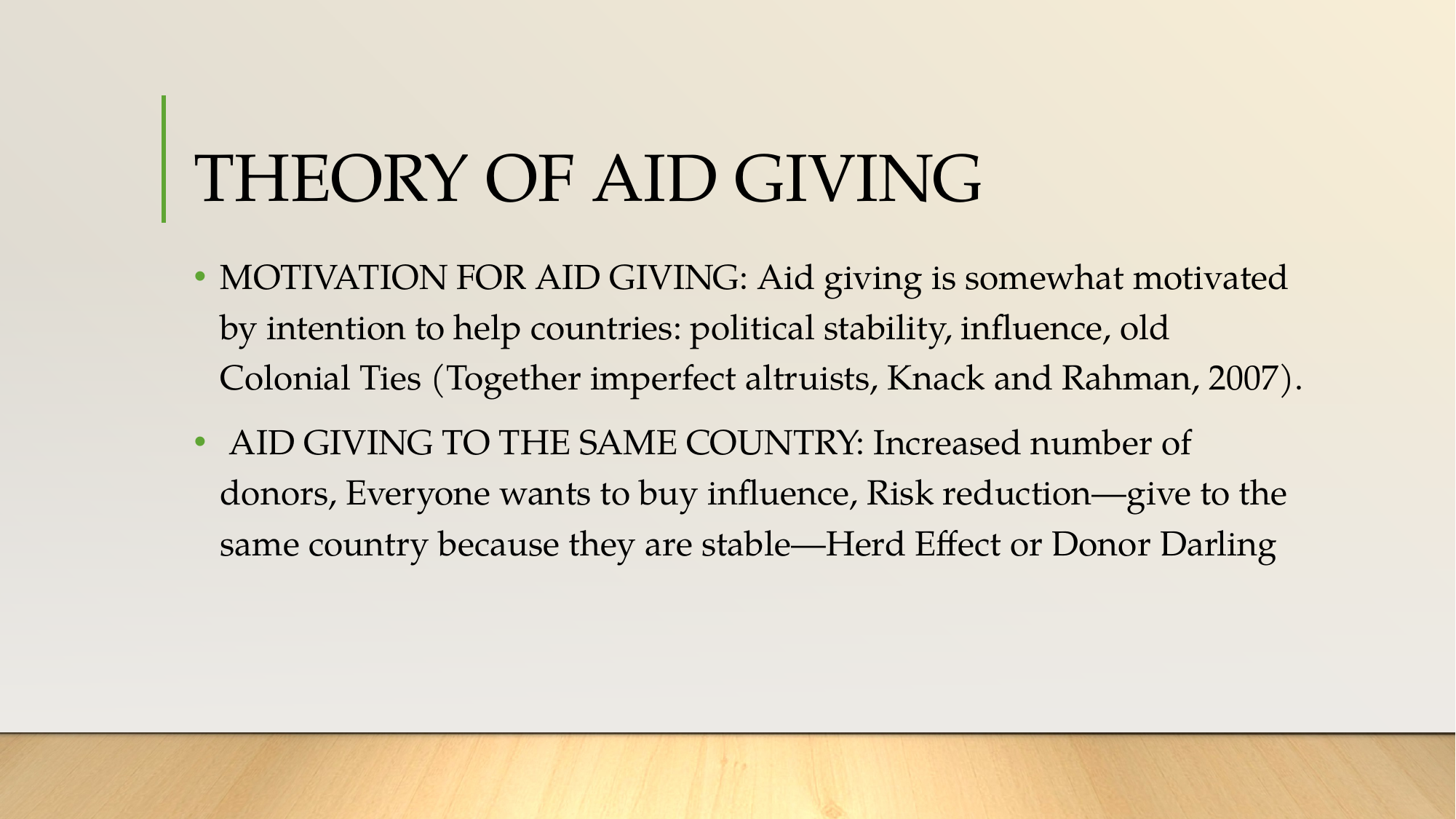

# THEORY OF AID GIVING
MOTIVATION FOR AID GIVING: Aid giving is somewhat motivated by intention to help countries: political stability, influence, old Colonial Ties (Together imperfect altruists, Knack and Rahman, 2007).
 AID GIVING TO THE SAME COUNTRY: Increased number of donors, Everyone wants to buy influence, Risk reduction—give to the same country because they are stable—Herd Effect or Donor Darling